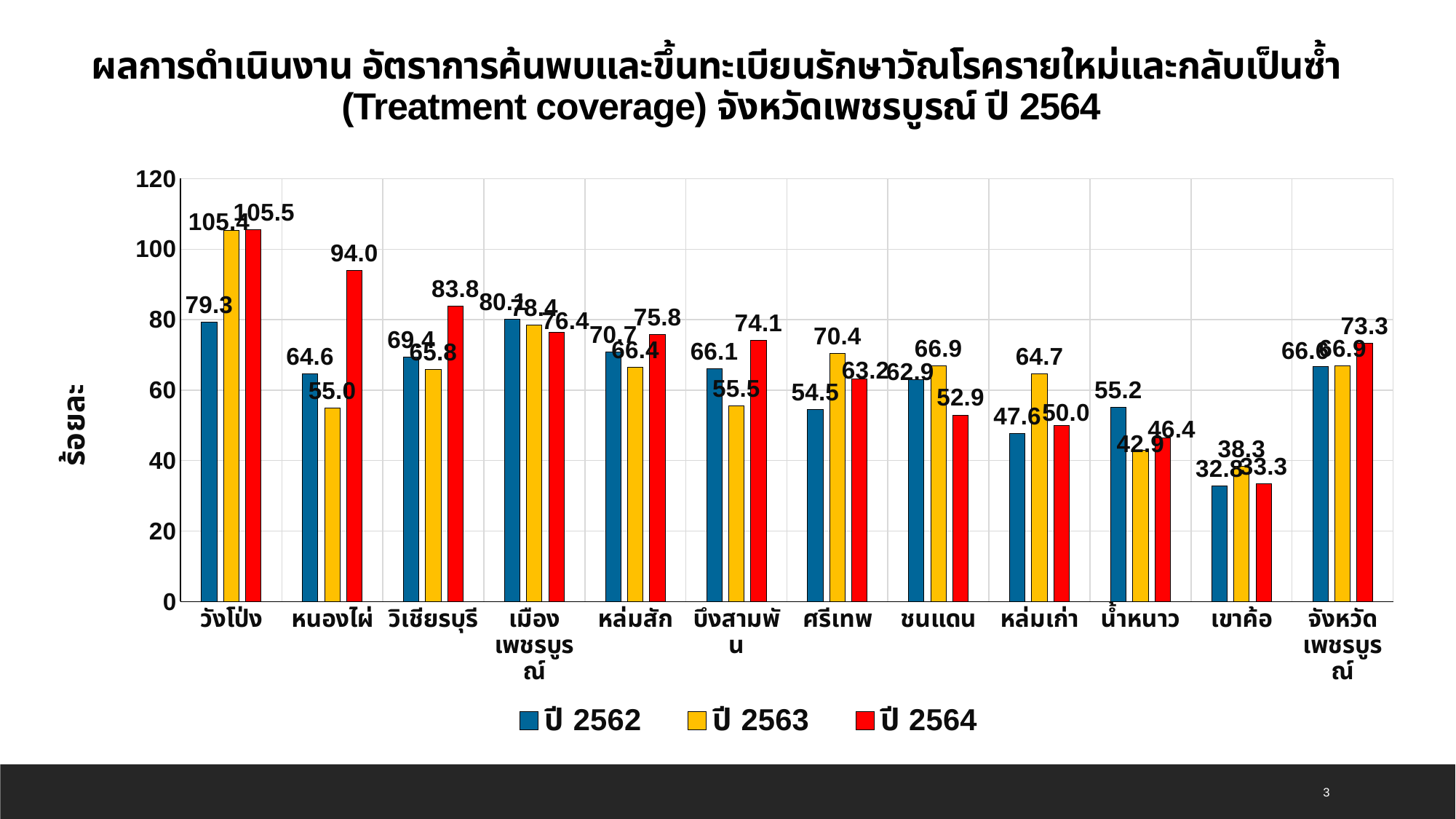

ผลการดำเนินงาน อัตราการค้นพบและขึ้นทะเบียนรักษาวัณโรครายใหม่และกลับเป็นซ้ำ
(Treatment coverage) จังหวัดเพชรบูรณ์ ปี 2564

### Chart

| Category | ปี 2562 | ปี 2563 | ปี 2564 |
|---|---|---|---|
| วังโป่ง | 79.3103448275862 | 105.35714285714286 | 105.45454545454545 |
| หนองไผ่ | 64.57142857142857 | 54.97076023391813 | 94.0119760479042 |
| วิเชียรบุรี | 69.41747572815534 | 65.84158415841584 | 83.75634517766497 |
| เมืองเพชรบูรณ์ | 80.06134969325153 | 78.4375 | 76.35782747603834 |
| หล่มสัก | 70.73170731707317 | 66.39004149377594 | 75.84745762711864 |
| บึงสามพัน | 66.07142857142857 | 55.45454545454545 | 74.07407407407408 |
| ศรีเทพ | 54.54545454545455 | 70.37037037037037 | 63.20754716981132 |
| ชนแดน | 62.903225806451616 | 66.94214876033058 | 52.94117647058823 |
| หล่มเก่า | 47.61904761904762 | 64.70588235294117 | 50.0 |
| น้ำหนาว | 55.172413793103445 | 42.857142857142854 | 46.42857142857143 |
| เขาค้อ | 32.78688524590164 | 38.333333333333336 | 33.333333333333336 |
| จังหวัดเพชรบูรณ์ | 66.64520283322601 | 66.88610928242265 | 73.27065144392209 |
3